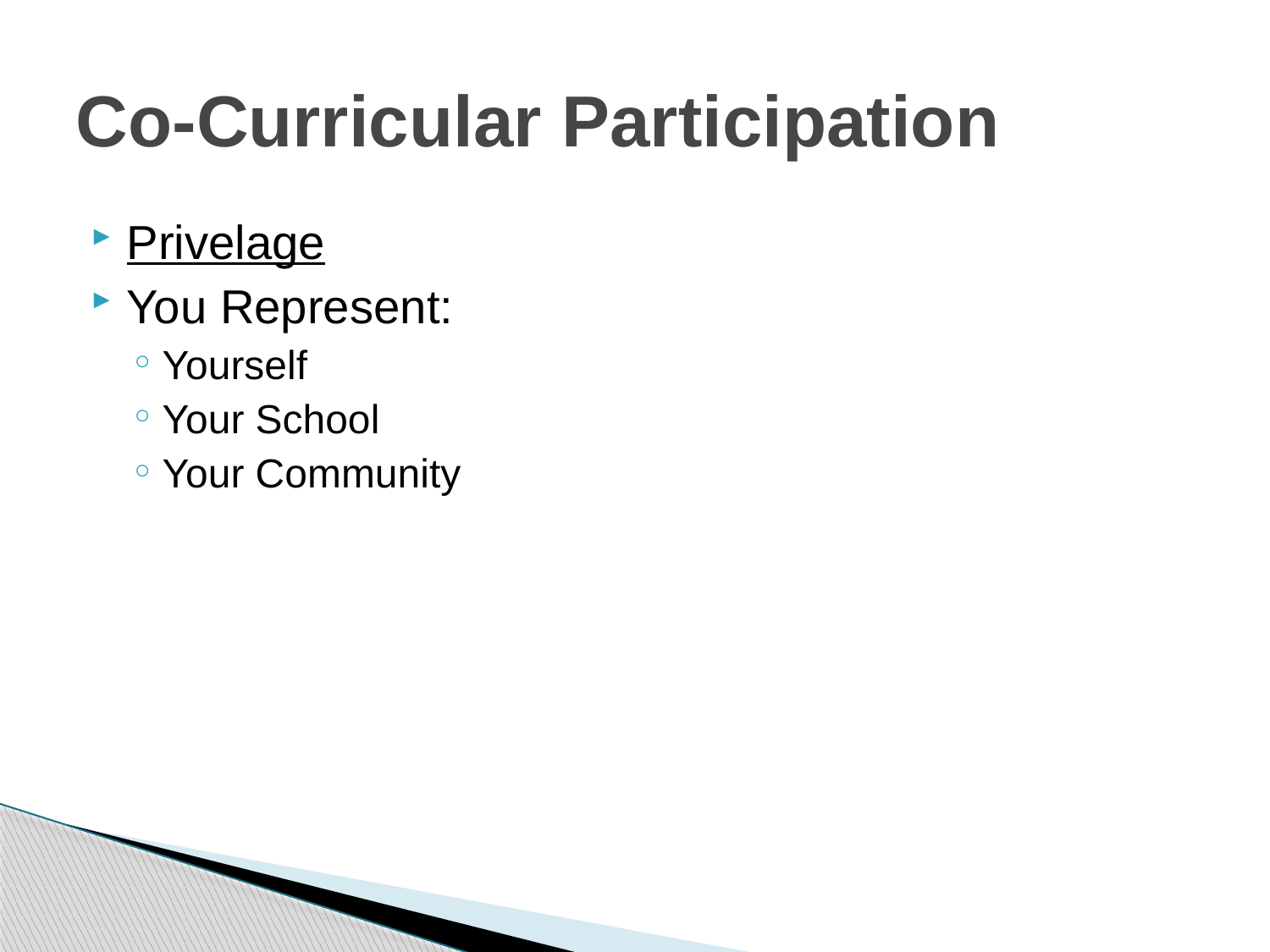

# Co-Curricular Participation
Privelage
You Represent:
Yourself
Your School
Your Community